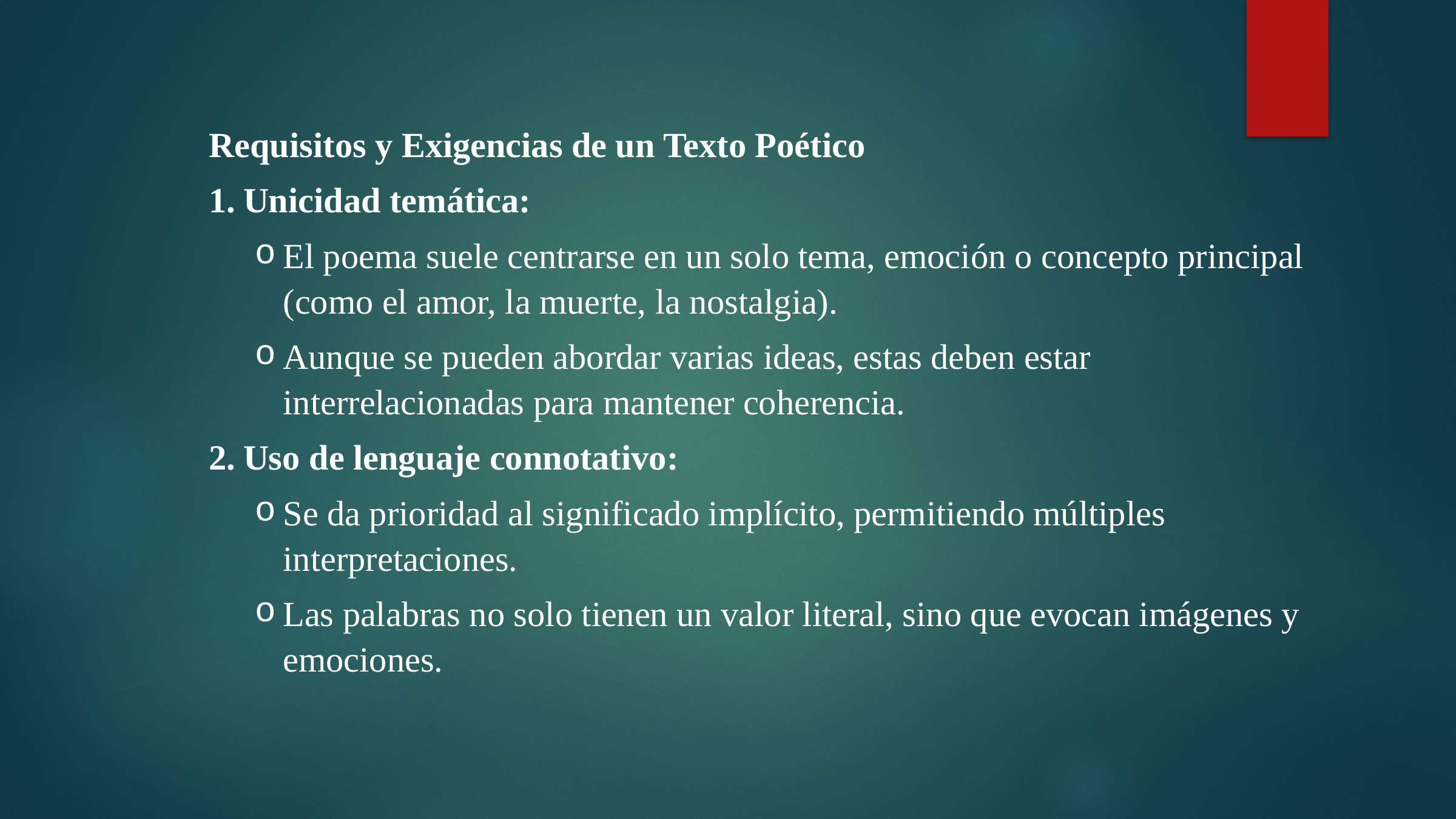

Requisitos y Exigencias de un Texto Poético
Unicidad temática:
El poema suele centrarse en un solo tema, emoción o concepto principal (como el amor, la muerte, la nostalgia).
Aunque se pueden abordar varias ideas, estas deben estar interrelacionadas para mantener coherencia.
Uso de lenguaje connotativo:
Se da prioridad al significado implícito, permitiendo múltiples interpretaciones.
Las palabras no solo tienen un valor literal, sino que evocan imágenes y emociones.